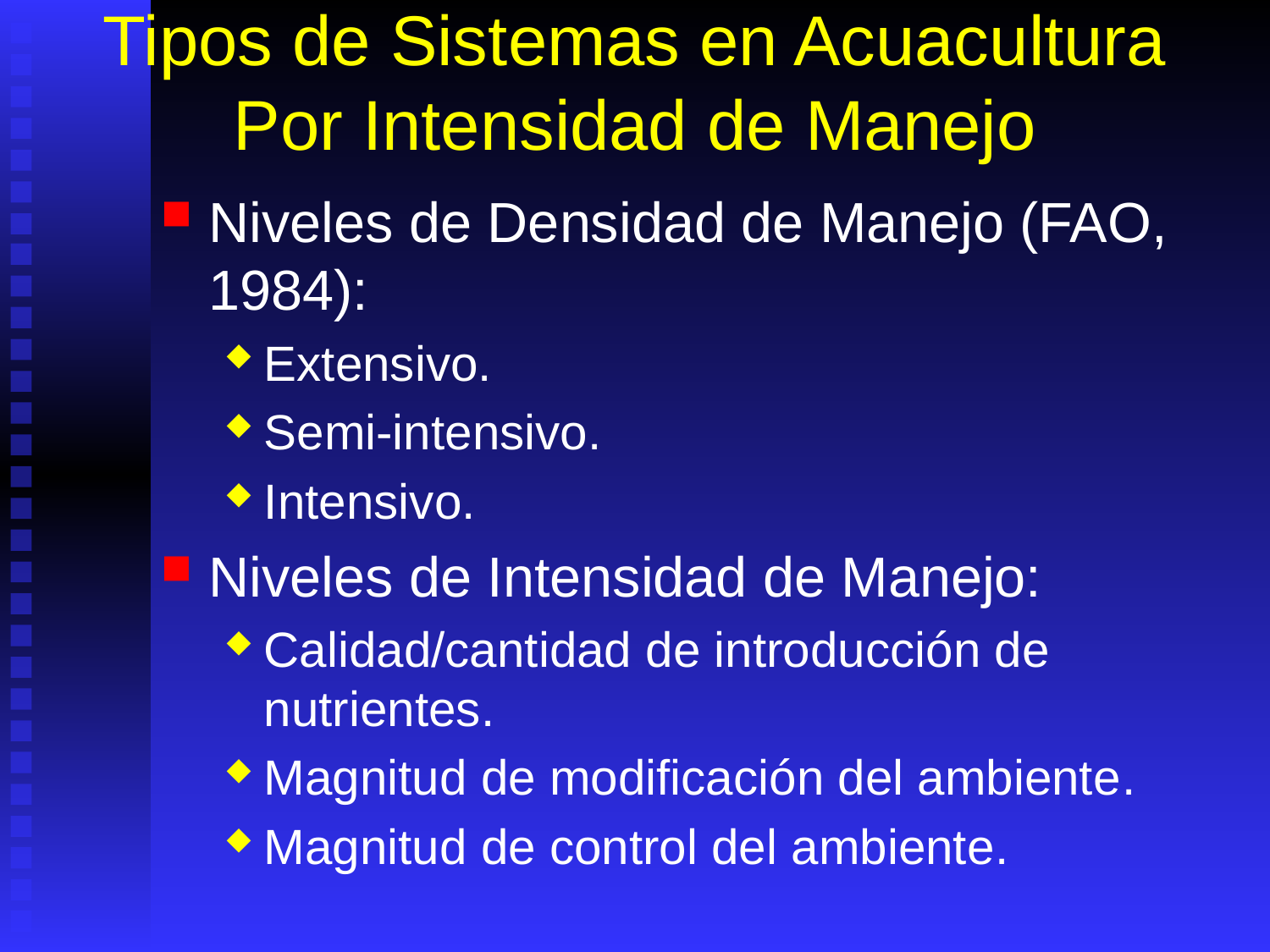

# Tipos de Sistemas en Acuacultura Por Intensidad de Manejo
Niveles de Densidad de Manejo (FAO, 1984):
Extensivo.
Semi-intensivo.
Intensivo.
Niveles de Intensidad de Manejo:
Calidad/cantidad de introducción de nutrientes.
Magnitud de modificación del ambiente.
Magnitud de control del ambiente.